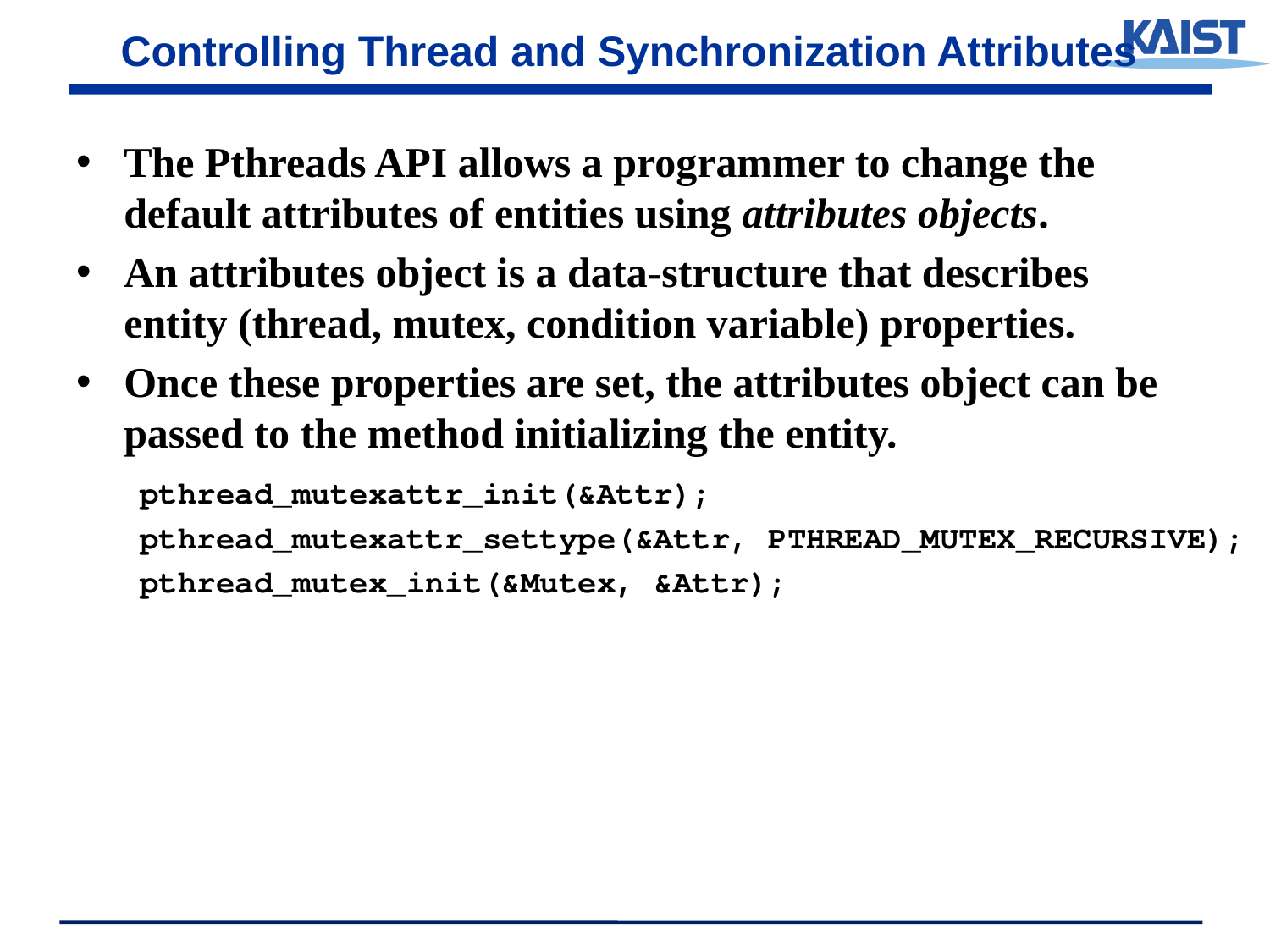

# Controlling Thread and Synchronization Attributes
The Pthreads API allows a programmer to change the default attributes of entities using attributes objects.
An attributes object is a data-structure that describes entity (thread, mutex, condition variable) properties.
Once these properties are set, the attributes object can be passed to the method initializing the entity.

pthread_mutexattr_init(&Attr);
pthread_mutexattr_settype(&Attr, PTHREAD_MUTEX_RECURSIVE);
pthread_mutex_init(&Mutex, &Attr);